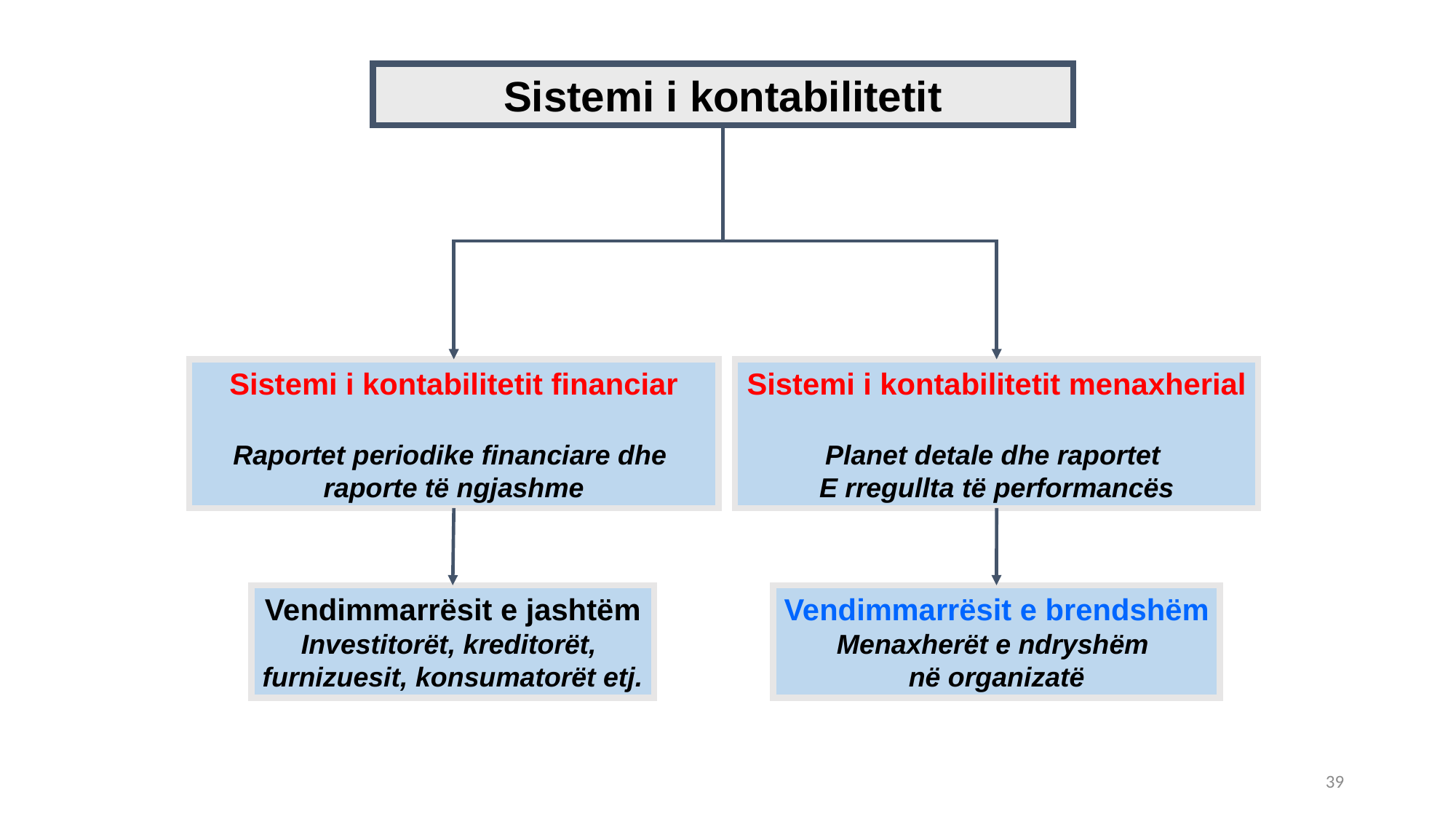

Sistemi i kontabilitetit
Sistemi i kontabilitetit financiar

Raportet periodike financiare dhe  raporte të ngjashme
Sistemi i kontabilitetit menaxherial

Planet detale dhe raportet
E rregullta të performancës
Vendimmarrësit e jashtëm
Investitorët, kreditorët,
furnizuesit, konsumatorët etj.
Vendimmarrësit e brendshëm
Menaxherët e ndryshëm
në organizatë
39